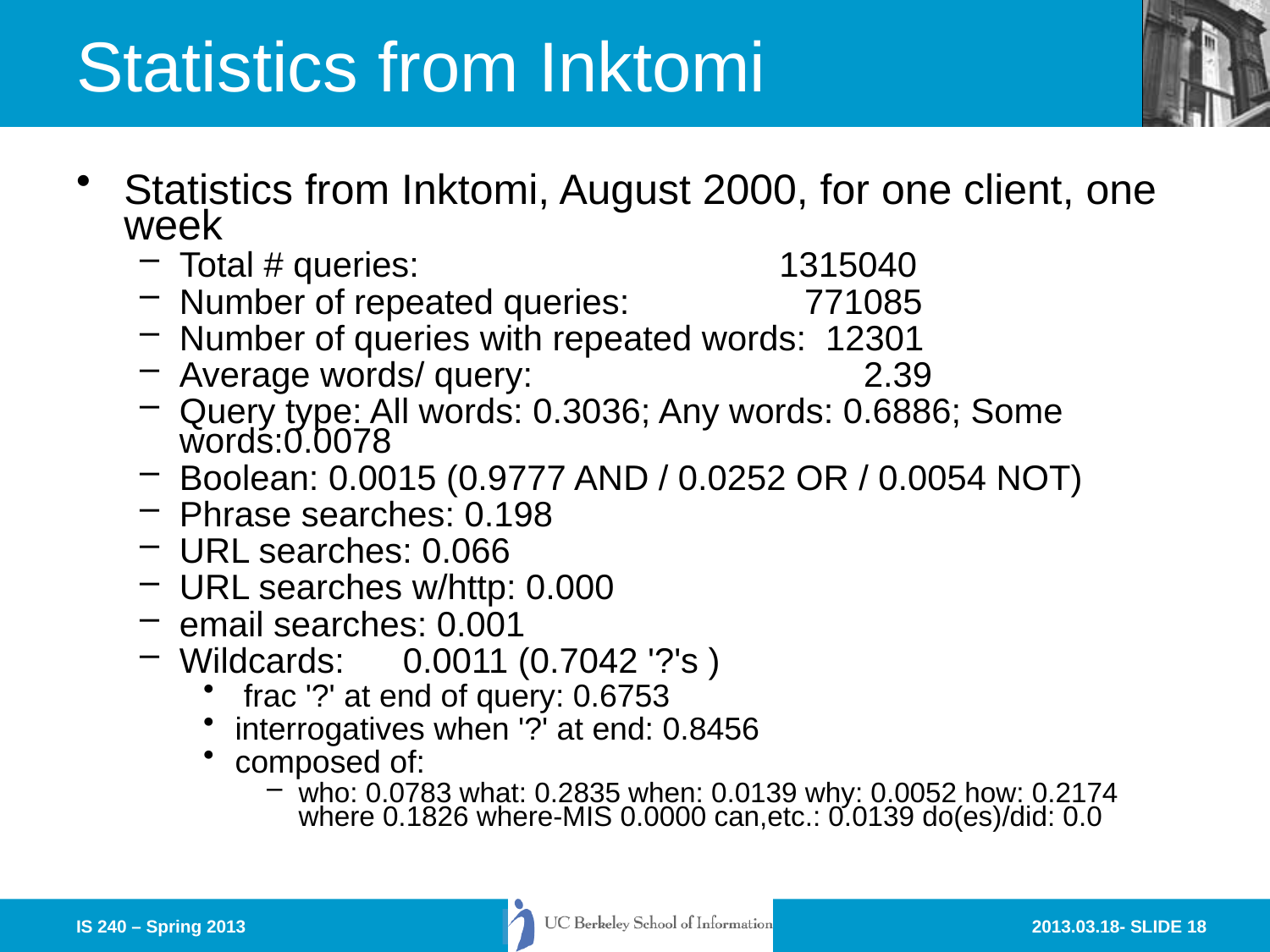

# Statistics from Inktomi
Statistics from Inktomi, August 2000, for one client, one week
Total # queries:                                     1315040
Number of repeated queries:                  771085
Number of queries with repeated words:  12301
Average words/ query:                                  2.39
Query type: All words: 0.3036; Any words: 0.6886; Some words:0.0078
Boolean: 0.0015 (0.9777 AND / 0.0252 OR / 0.0054 NOT)
Phrase searches: 0.198
URL searches: 0.066
URL searches w/http: 0.000
email searches: 0.001
Wildcards:      0.0011 (0.7042 '?'s )
 frac '?' at end of query: 0.6753
interrogatives when '?' at end: 0.8456
composed of:
who: 0.0783 what: 0.2835 when: 0.0139 why: 0.0052 how: 0.2174 where 0.1826 where-MIS 0.0000 can,etc.: 0.0139 do(es)/did: 0.0
IS 240 – Spring 2013